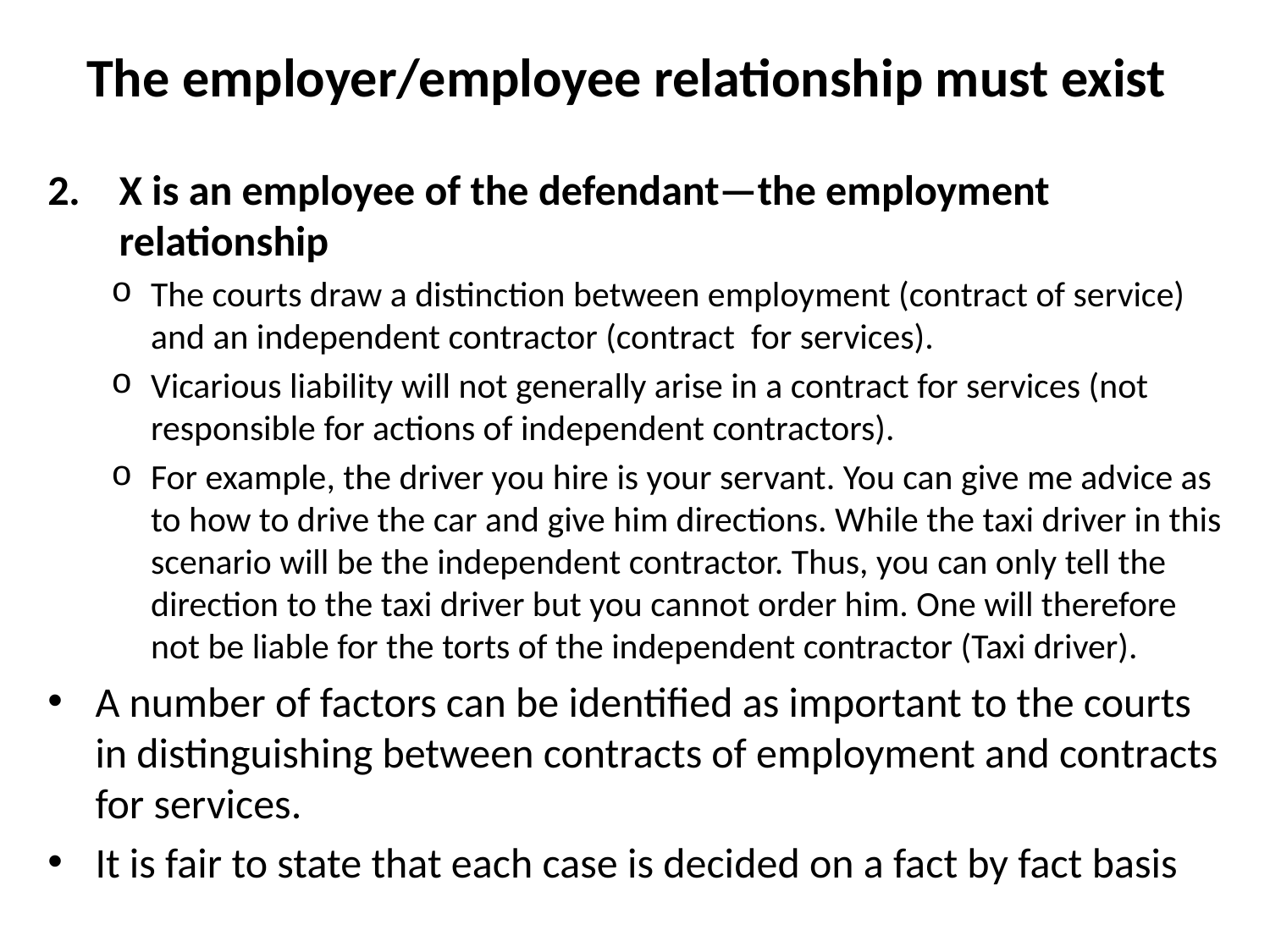

# The employer/employee relationship must exist
X is an employee of the defendant—the employment relationship
The courts draw a distinction between employment (contract of service) and an independent contractor (contract  for services).
Vicarious liability will not generally arise in a contract for services (not responsible for actions of independent contractors).
For example, the driver you hire is your servant. You can give me advice as to how to drive the car and give him directions. While the taxi driver in this scenario will be the independent contractor. Thus, you can only tell the direction to the taxi driver but you cannot order him. One will therefore not be liable for the torts of the independent contractor (Taxi driver).
A number of factors can be identified as important to the courts in distinguishing between contracts of employment and contracts for services.
It is fair to state that each case is decided on a fact by fact basis